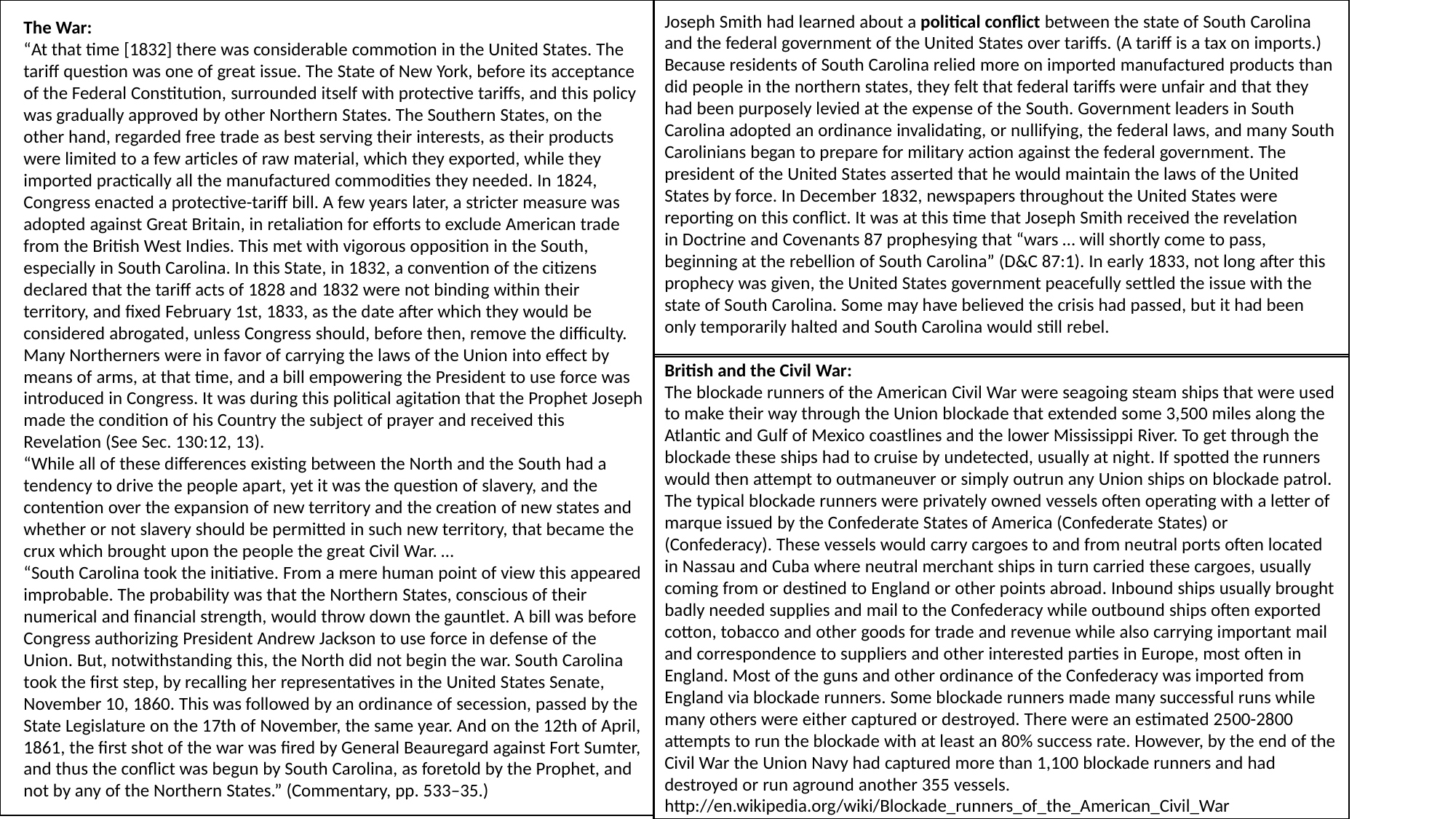

Joseph Smith had learned about a political conflict between the state of South Carolina and the federal government of the United States over tariffs. (A tariff is a tax on imports.) Because residents of South Carolina relied more on imported manufactured products than did people in the northern states, they felt that federal tariffs were unfair and that they had been purposely levied at the expense of the South. Government leaders in South Carolina adopted an ordinance invalidating, or nullifying, the federal laws, and many South Carolinians began to prepare for military action against the federal government. The president of the United States asserted that he would maintain the laws of the United States by force. In December 1832, newspapers throughout the United States were reporting on this conflict. It was at this time that Joseph Smith received the revelation in Doctrine and Covenants 87 prophesying that “wars … will shortly come to pass, beginning at the rebellion of South Carolina” (D&C 87:1). In early 1833, not long after this prophecy was given, the United States government peacefully settled the issue with the state of South Carolina. Some may have believed the crisis had passed, but it had been only temporarily halted and South Carolina would still rebel.

British and the Civil War:
The blockade runners of the American Civil War were seagoing steam ships that were used to make their way through the Union blockade that extended some 3,500 miles along the Atlantic and Gulf of Mexico coastlines and the lower Mississippi River. To get through the blockade these ships had to cruise by undetected, usually at night. If spotted the runners would then attempt to outmaneuver or simply outrun any Union ships on blockade patrol. The typical blockade runners were privately owned vessels often operating with a letter of marque issued by the Confederate States of America (Confederate States) or (Confederacy). These vessels would carry cargoes to and from neutral ports often located in Nassau and Cuba where neutral merchant ships in turn carried these cargoes, usually coming from or destined to England or other points abroad. Inbound ships usually brought badly needed supplies and mail to the Confederacy while outbound ships often exported cotton, tobacco and other goods for trade and revenue while also carrying important mail and correspondence to suppliers and other interested parties in Europe, most often in England. Most of the guns and other ordinance of the Confederacy was imported from England via blockade runners. Some blockade runners made many successful runs while many others were either captured or destroyed. There were an estimated 2500-2800 attempts to run the blockade with at least an 80% success rate. However, by the end of the Civil War the Union Navy had captured more than 1,100 blockade runners and had destroyed or run aground another 355 vessels. http://en.wikipedia.org/wiki/Blockade_runners_of_the_American_Civil_War
The War:
“At that time [1832] there was considerable commotion in the United States. The tariff question was one of great issue. The State of New York, before its acceptance of the Federal Constitution, surrounded itself with protective tariffs, and this policy was gradually approved by other Northern States. The Southern States, on the other hand, regarded free trade as best serving their interests, as their products were limited to a few articles of raw material, which they exported, while they imported practically all the manufactured commodities they needed. In 1824, Congress enacted a protective-tariff bill. A few years later, a stricter measure was adopted against Great Britain, in retaliation for efforts to exclude American trade from the British West Indies. This met with vigorous opposition in the South, especially in South Carolina. In this State, in 1832, a convention of the citizens declared that the tariff acts of 1828 and 1832 were not binding within their territory, and fixed February 1st, 1833, as the date after which they would be considered abrogated, unless Congress should, before then, remove the difficulty. Many Northerners were in favor of carrying the laws of the Union into effect by means of arms, at that time, and a bill empowering the President to use force was introduced in Congress. It was during this political agitation that the Prophet Joseph made the condition of his Country the subject of prayer and received this Revelation (See Sec. 130:12, 13).
“While all of these differences existing between the North and the South had a tendency to drive the people apart, yet it was the question of slavery, and the contention over the expansion of new territory and the creation of new states and whether or not slavery should be permitted in such new territory, that became the crux which brought upon the people the great Civil War. …
“South Carolina took the initiative. From a mere human point of view this appeared improbable. The probability was that the Northern States, conscious of their numerical and financial strength, would throw down the gauntlet. A bill was before Congress authorizing President Andrew Jackson to use force in defense of the Union. But, notwithstanding this, the North did not begin the war. South Carolina took the first step, by recalling her representatives in the United States Senate, November 10, 1860. This was followed by an ordinance of secession, passed by the State Legislature on the 17th of November, the same year. And on the 12th of April, 1861, the first shot of the war was fired by General Beauregard against Fort Sumter, and thus the conflict was begun by South Carolina, as foretold by the Prophet, and not by any of the Northern States.” (Commentary, pp. 533–35.)